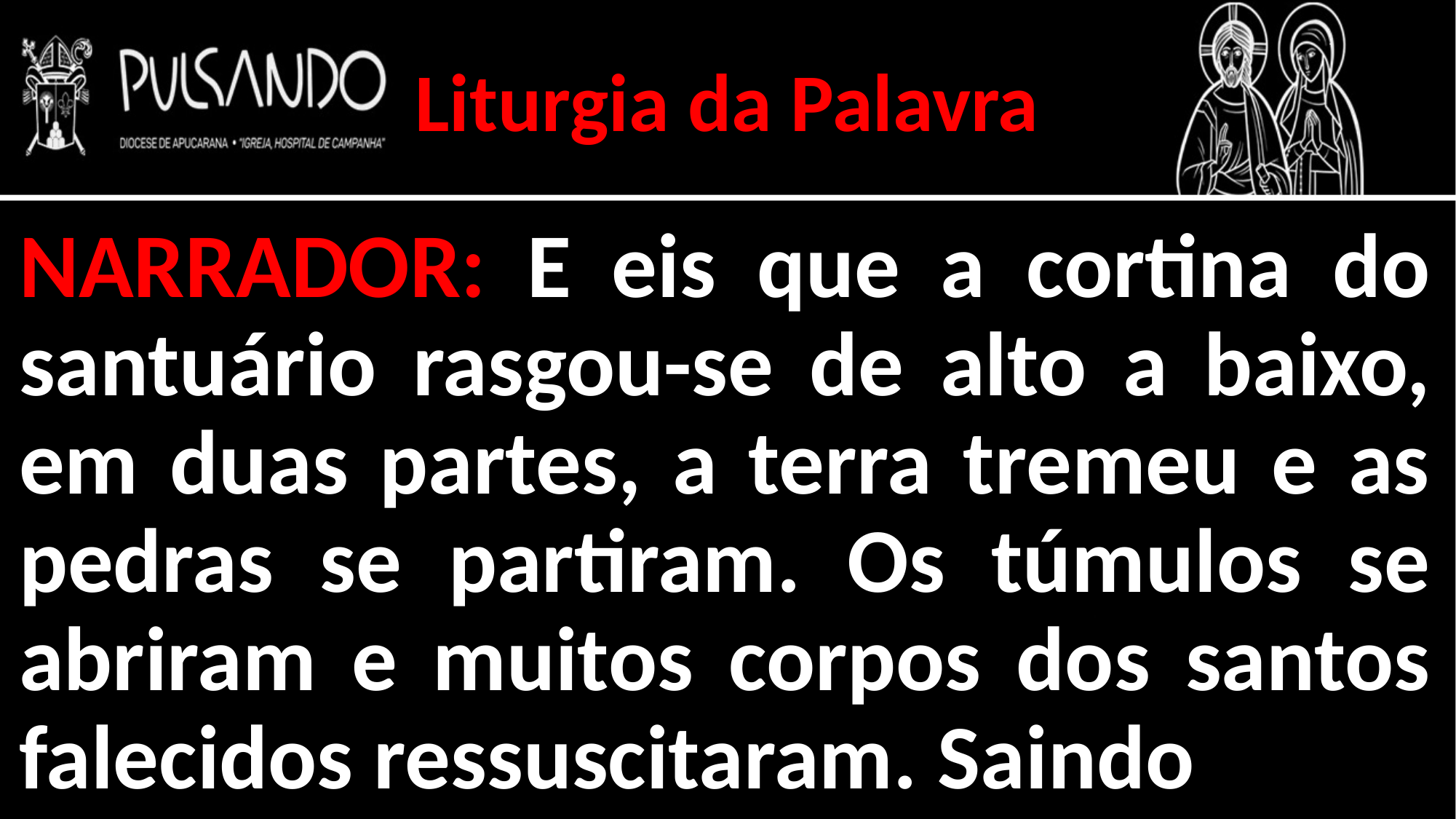

Liturgia da Palavra
NARRADOR: E eis que a cortina do santuário rasgou-se de alto a baixo, em duas partes, a terra tremeu e as pedras se partiram. Os túmulos se abriram e muitos corpos dos santos falecidos ressuscitaram. Saindo